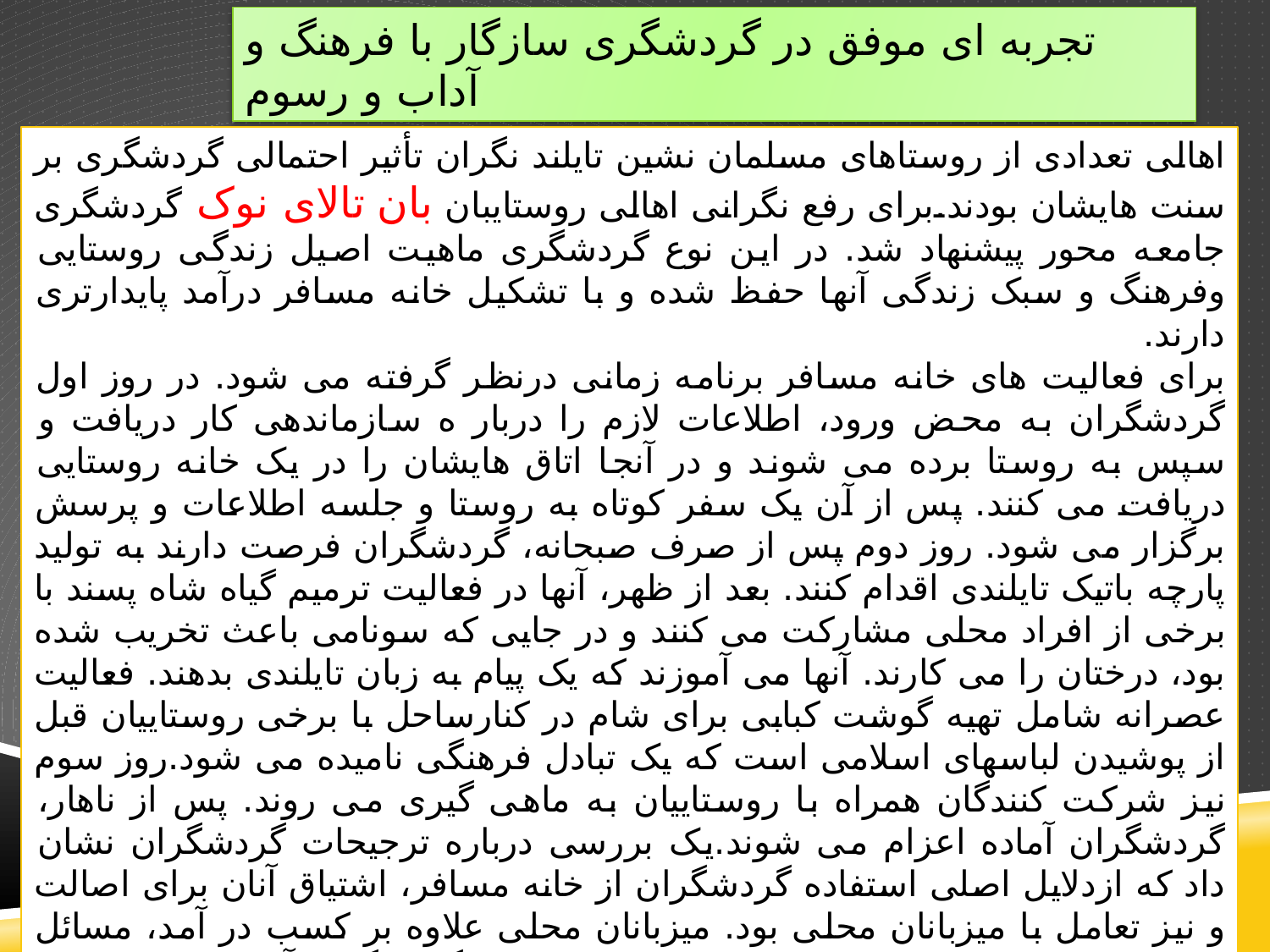

تجربه ای موفق در گردشگری سازگار با فرهنگ و آداب و رسوم
اهالی تعدادی از روستاهای مسلمان نشین تایلند نگران تأثیر احتمالی گردشگری بر سنت هایشان بودند.برای رفع نگرانی اهالی روستایبان بان تالای نوک گردشگری جامعه محور پیشنهاد شد. در این نوع گردشگری ماهیت اصیل زندگی روستایی وفرهنگ و سبک زندگی آنها حفظ شده و با تشکیل خانه مسافر درآمد پایدارتری دارند.
برای فعالیت های خانه مسافر برنامه زمانی درنظر گرفته می شود. در روز اول گردشگران به محض ورود، اطلاعات لازم را دربار ه سازماندهی کار دریافت و سپس به روستا برده می شوند و در آنجا اتاق هایشان را در یک خانه روستایی دریافت می کنند. پس از آن یک سفر کوتاه به روستا و جلسه اطلاعات و پرسش برگزار می شود. روز دوم پس از صرف صبحانه، گردشگران فرصت دارند به تولید پارچه باتیک تایلندی اقدام کنند. بعد از ظهر، آنها در فعالیت ترمیم گیاه شاه پسند با برخی از افراد محلی مشارکت می کنند و در جایی که سونامی باعث تخریب شده بود، درختان را می کارند. آنها می آموزند که یک پیام به زبان تایلندی بدهند. فعالیت عصرانه شامل تهیه گوشت کبابی برای شام در کنارساحل با برخی روستاییان قبل از پوشیدن لباسهای اسلامی است که یک تبادل فرهنگی نامیده می شود.روز سوم نیز شرکت کنندگان همراه با روستاییان به ماهی گیری می روند. پس از ناهار، گردشگران آماده اعزام می شوند.یک بررسی درباره ترجیحات گردشگران نشان داد که ازدلایل اصلی استفاده گردشگران از خانه مسافر، اشتیاق آنان برای اصالت و نیز تعامل با میزبانان محلی بود. میزبانان محلی علاوه بر كسب در آمد، مسائل محیط زیستی را رعایت كرده و اجازه نمی دهند كه گردشگران آسیبی به روستای بان تالای نوک بزنند.